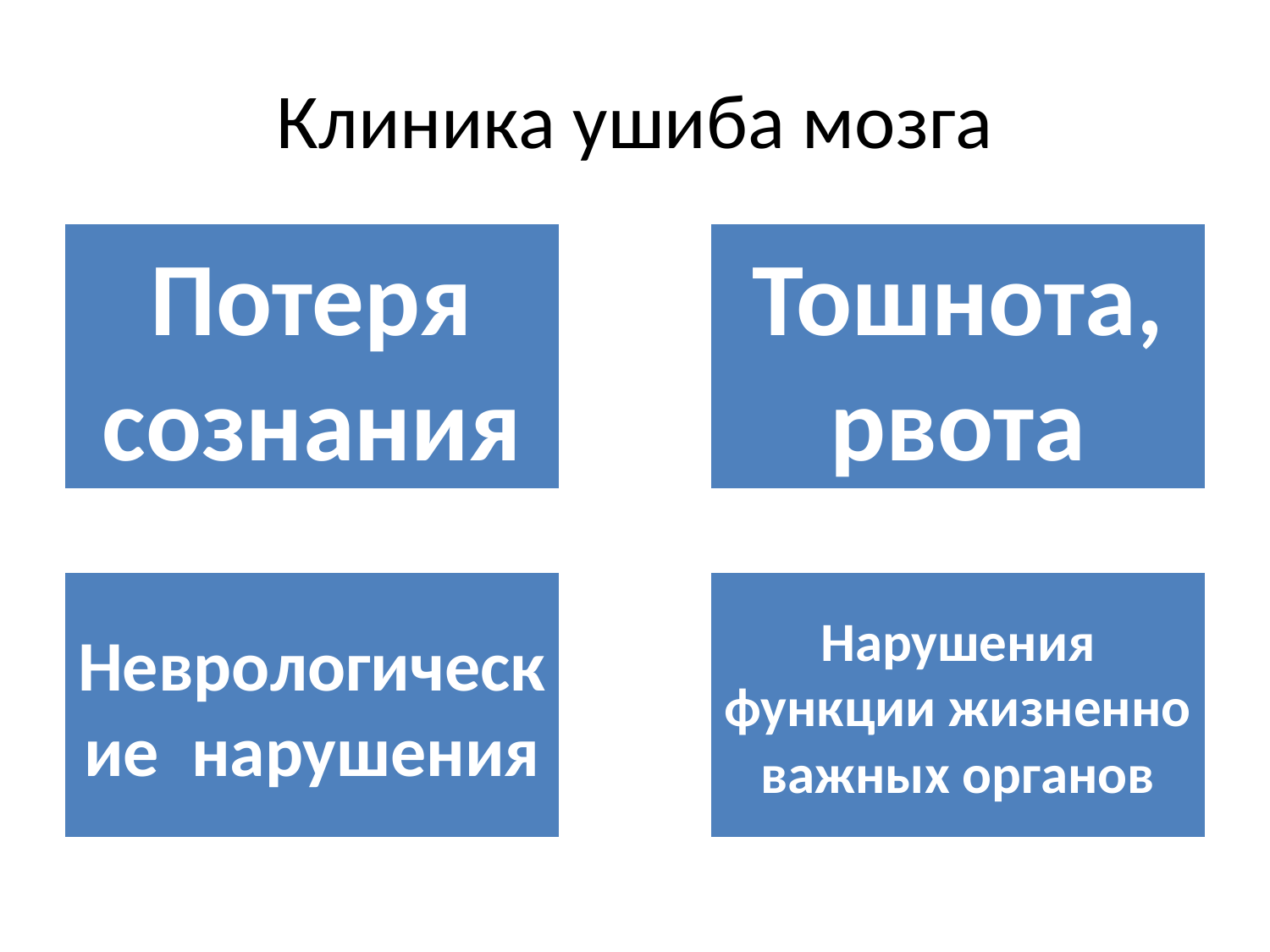

# Клиника ушиба мозга
Потеря сознания
Тошнота, рвота
Неврологические  нарушения
Нарушения функции жизненно важных органов